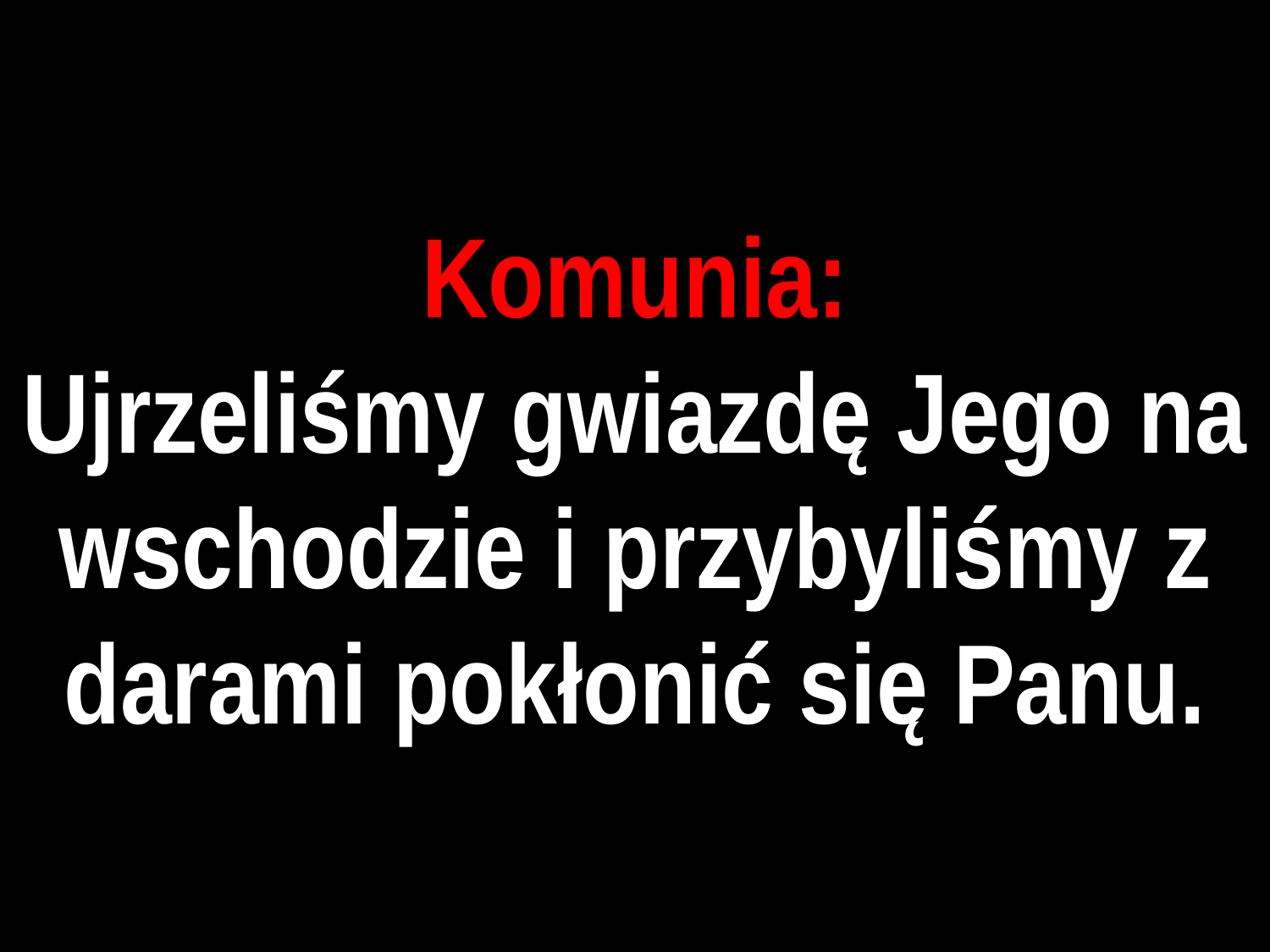

# Komunia:
Ujrzeliśmy gwiazdę Jego na wschodzie i przybyliśmy z darami pokłonić się Panu.